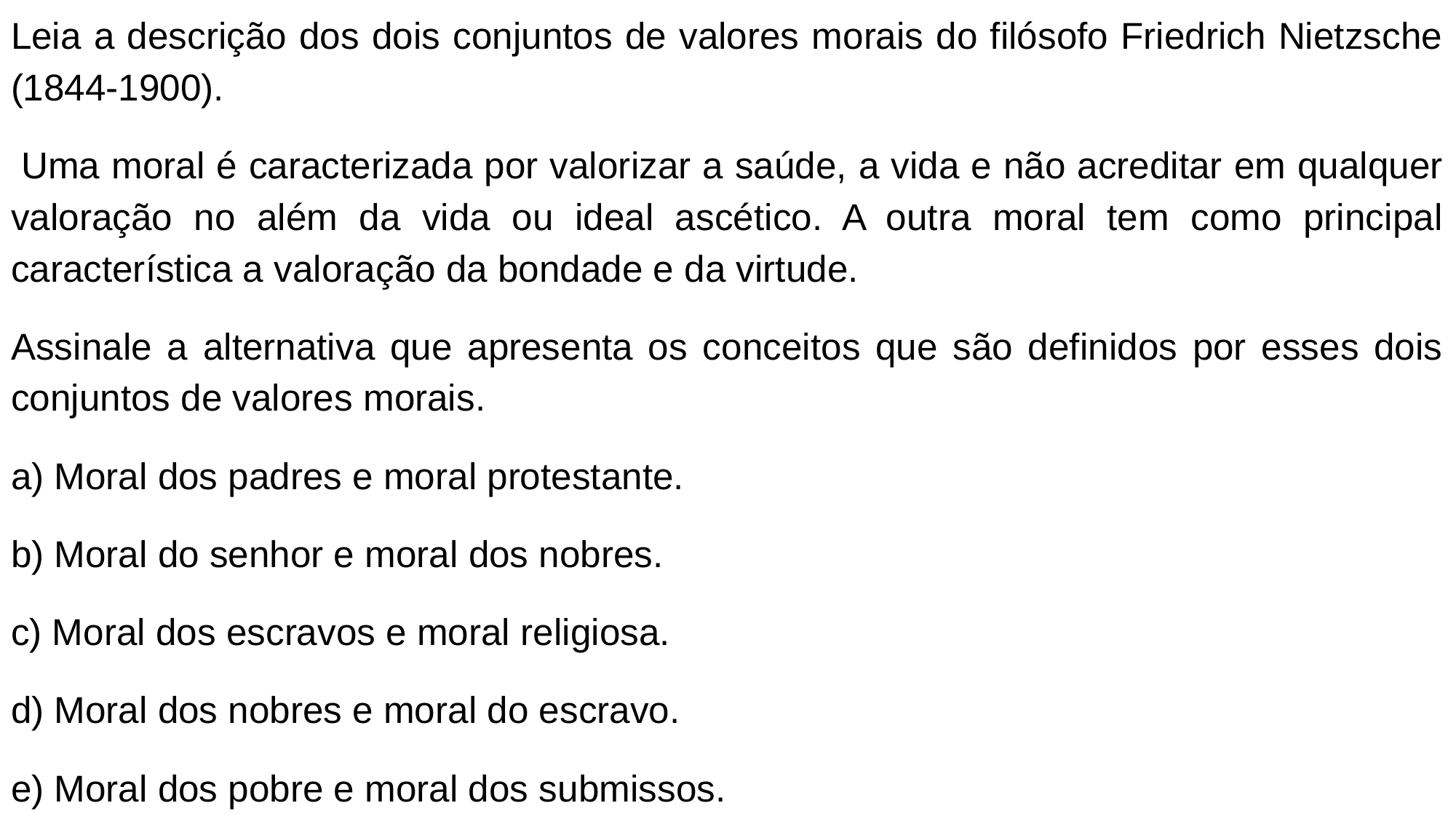

Leia a descrição dos dois conjuntos de valores morais do filósofo Friedrich Nietzsche (1844-1900).
 Uma moral é caracterizada por valorizar a saúde, a vida e não acreditar em qualquer valoração no além da vida ou ideal ascético. A outra moral tem como principal característica a valoração da bondade e da virtude.
Assinale a alternativa que apresenta os conceitos que são definidos por esses dois conjuntos de valores morais.
a) Moral dos padres e moral protestante.
b) Moral do senhor e moral dos nobres.
c) Moral dos escravos e moral religiosa.
d) Moral dos nobres e moral do escravo.
e) Moral dos pobre e moral dos submissos.